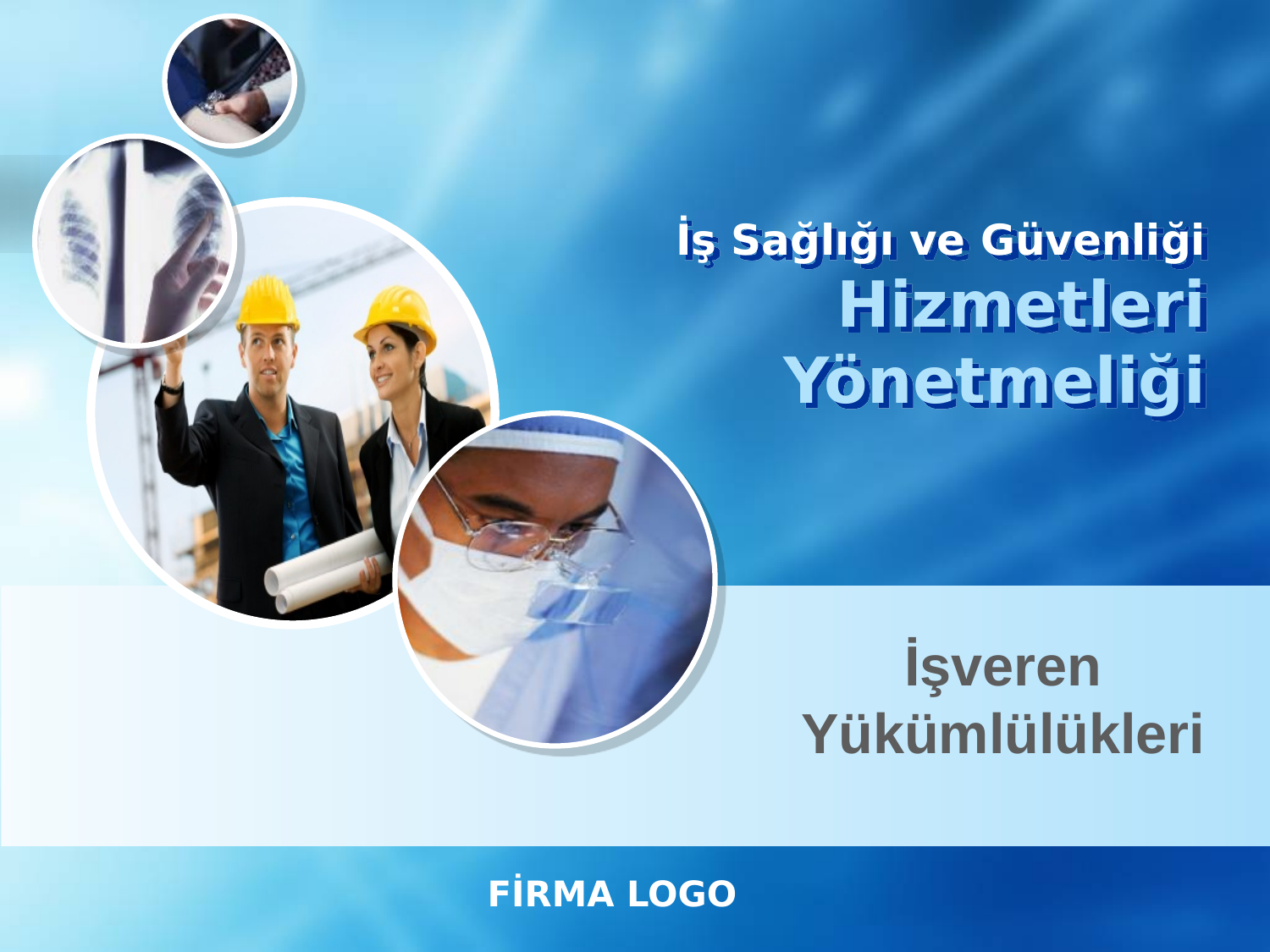

# İş Sağlığı ve Güvenliği Hizmetleri Yönetmeliği
İşveren Yükümlülükleri
FİRMA LOGO